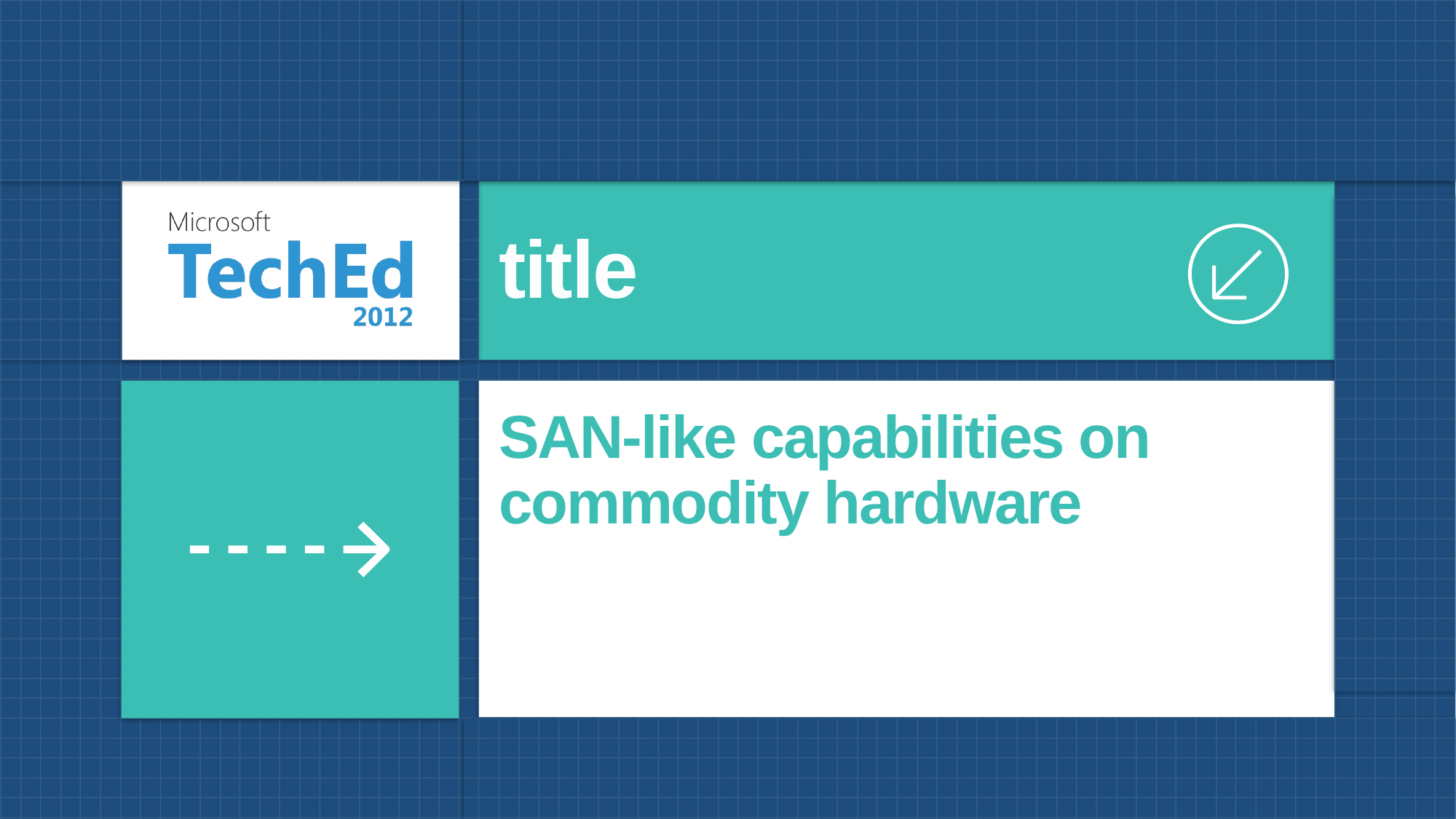

title
# SAN-like capabilities on commodity hardware